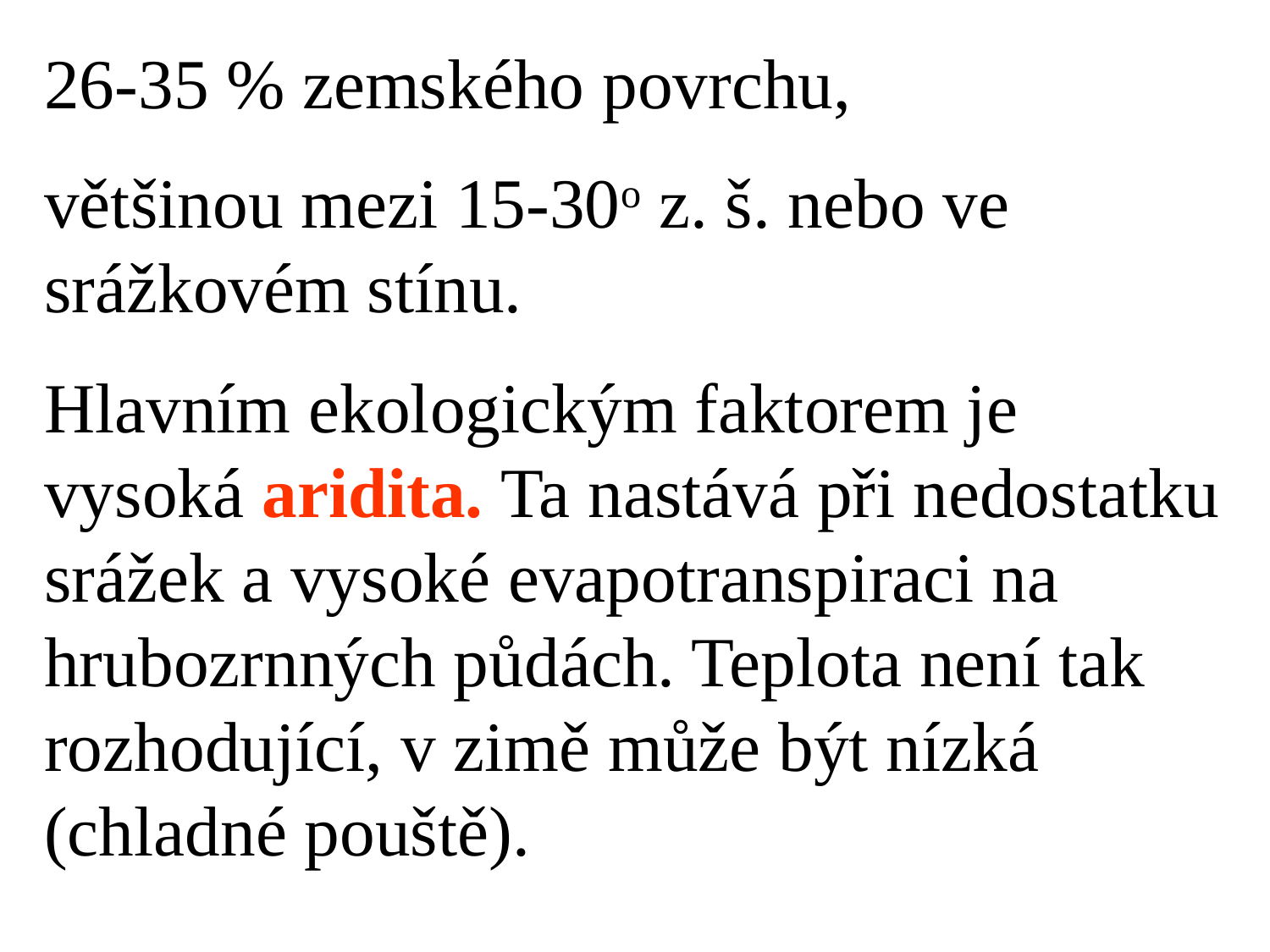

26-35 % zemského povrchu,
většinou mezi 15-30o z. š. nebo ve srážkovém stínu.
Hlavním ekologickým faktorem je vysoká aridita. Ta nastává při nedostatku srážek a vysoké evapotranspiraci na hrubozrnných půdách. Teplota není tak rozhodující, v zimě může být nízká (chladné pouště).